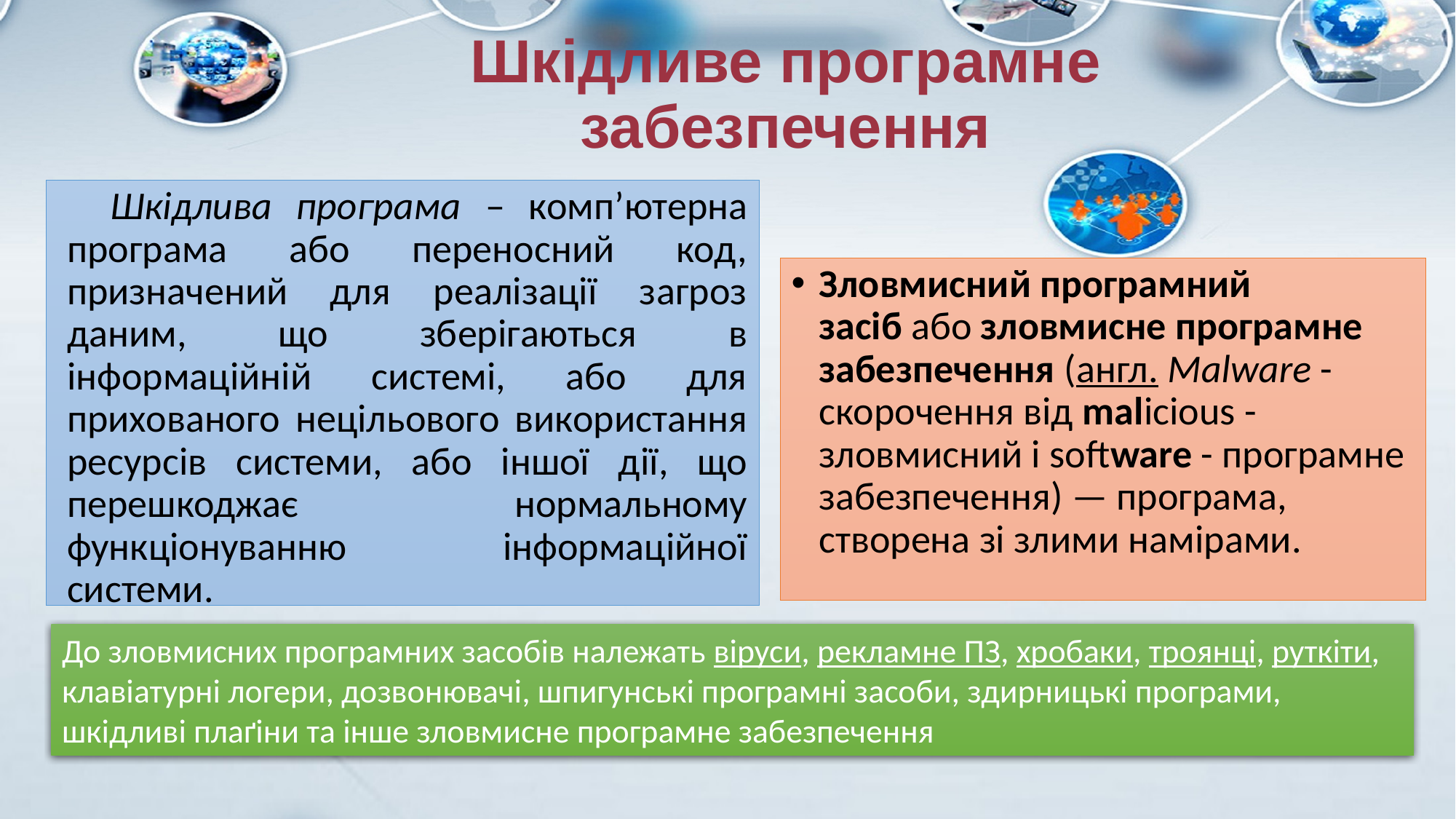

# Шкідливе програмне забезпечення
Шкідлива програма – комп’ютерна програма або переносний код, призначений для реалізації загроз даним, що зберігаються в інформаційній системі, або для прихованого нецільового використання ресурсів системи, або іншої дії, що перешкоджає нормальному функціонуванню інформаційної системи.

Зловмисний програмний засіб або зловмисне програмне забезпечення (англ. Malware - скорочення від malicious - зловмисний і software - програмне забезпечення) — програма, створена зі злими намірами.
До зловмисних програмних засобів належать віруси, рекламне ПЗ, хробаки, троянці, руткіти, клавіатурні логери, дозвонювачі, шпигунські програмні засоби, здирницькі програми, шкідливі плаґіни та інше зловмисне програмне забезпечення